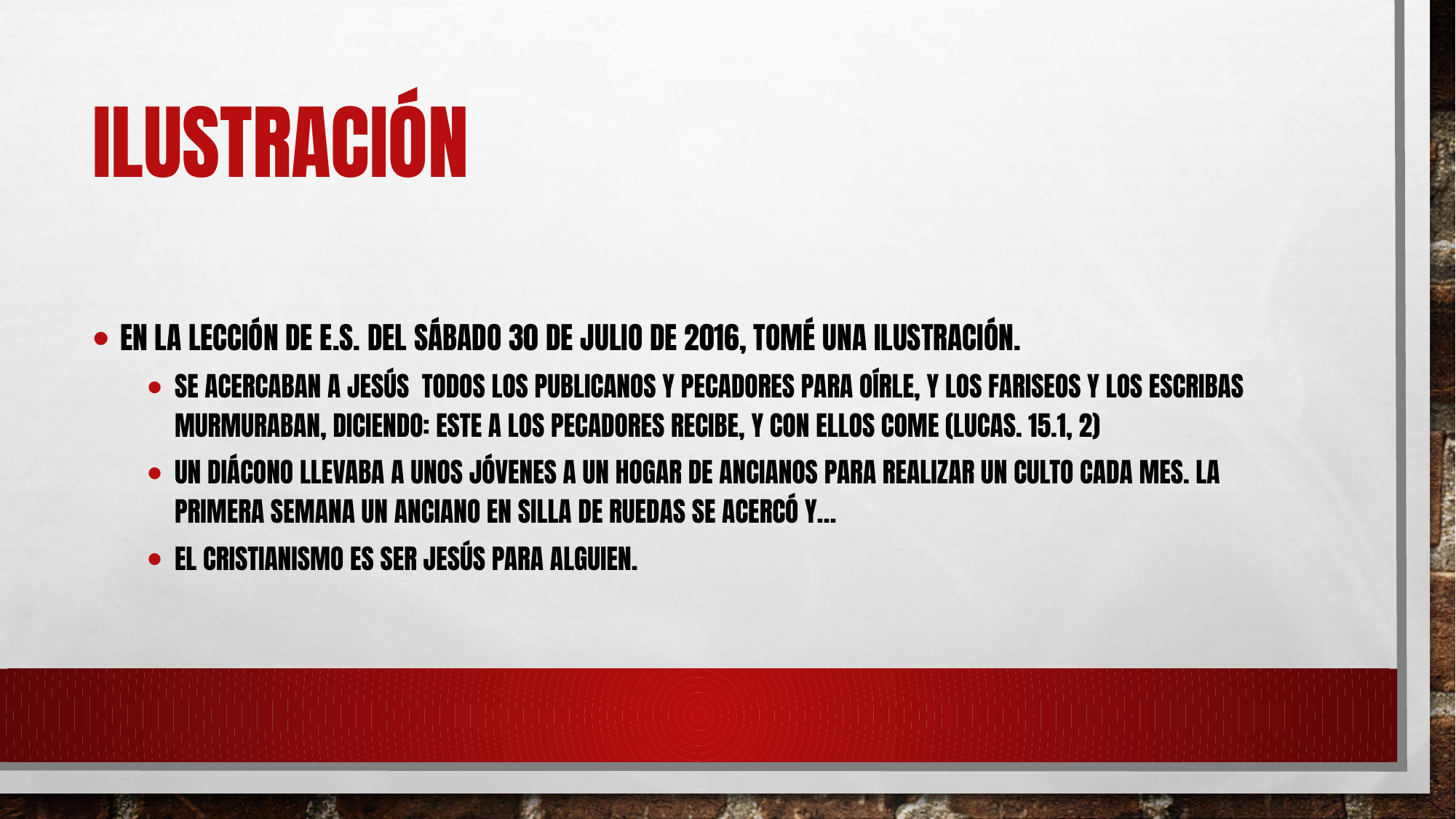

# ilustración
en la lección de e.s. del sábado 30 de julio de 2016, tomé una ilustración.
Se acercaban a Jesús  todos los publicanos y pecadores para oírle, y los fariseos y los escribas murmuraban, diciendo: este a los pecadores recibe, y con ellos come (lucas. 15.1, 2)
Un diácono llevaba a unos jóvenes a un hogar de ancianos para realizar un culto cada mes. La primera semana un anciano en silla de ruedas se acercó y…
El cristianismo es ser Jesús para alguien.